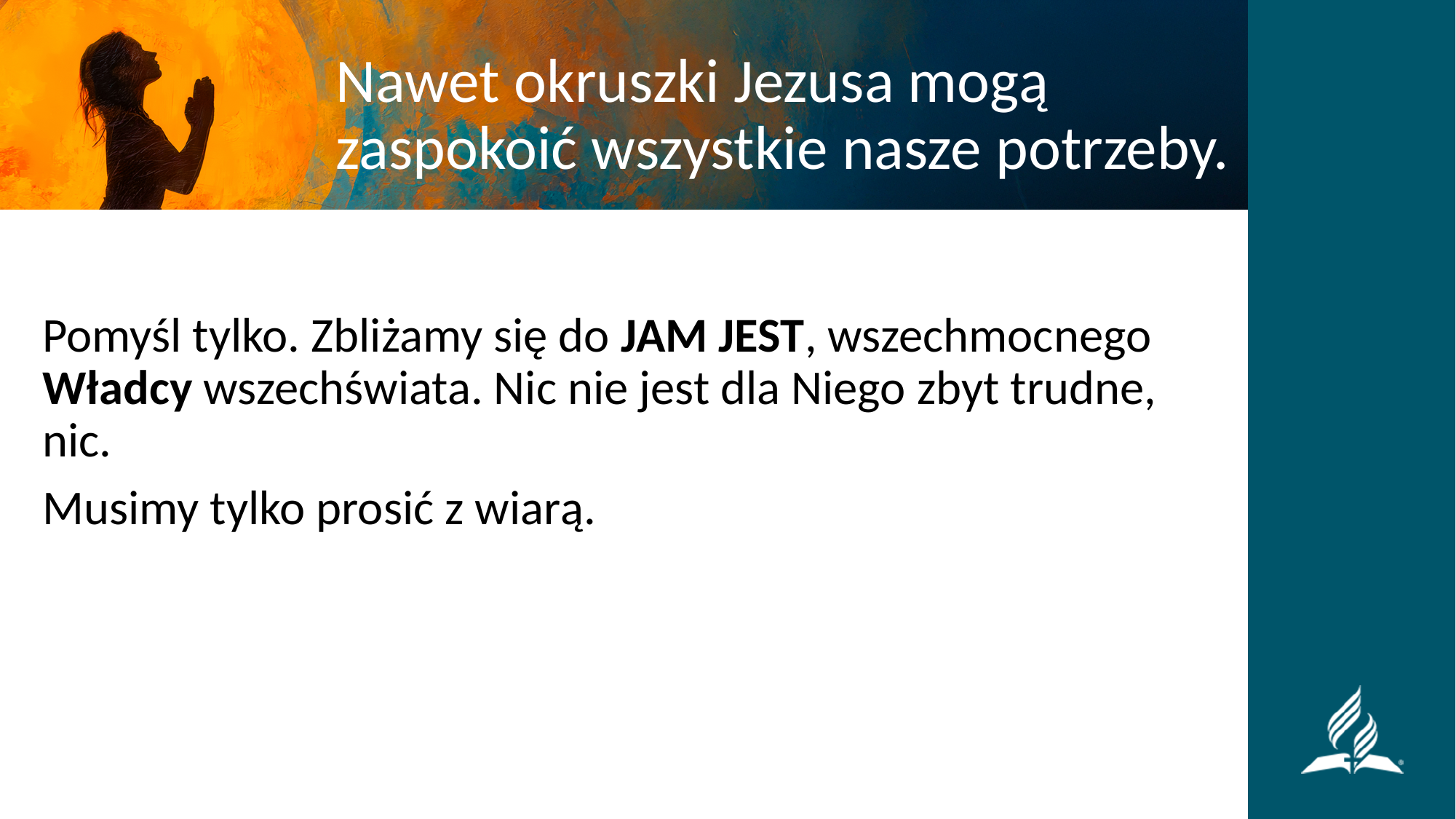

# Nawet okruszki Jezusa mogą zaspokoić wszystkie nasze potrzeby.

Pomyśl tylko. Zbliżamy się do JAM JEST, wszechmocnego Władcy wszechświata. Nic nie jest dla Niego zbyt trudne, nic.
Musimy tylko prosić z wiarą.